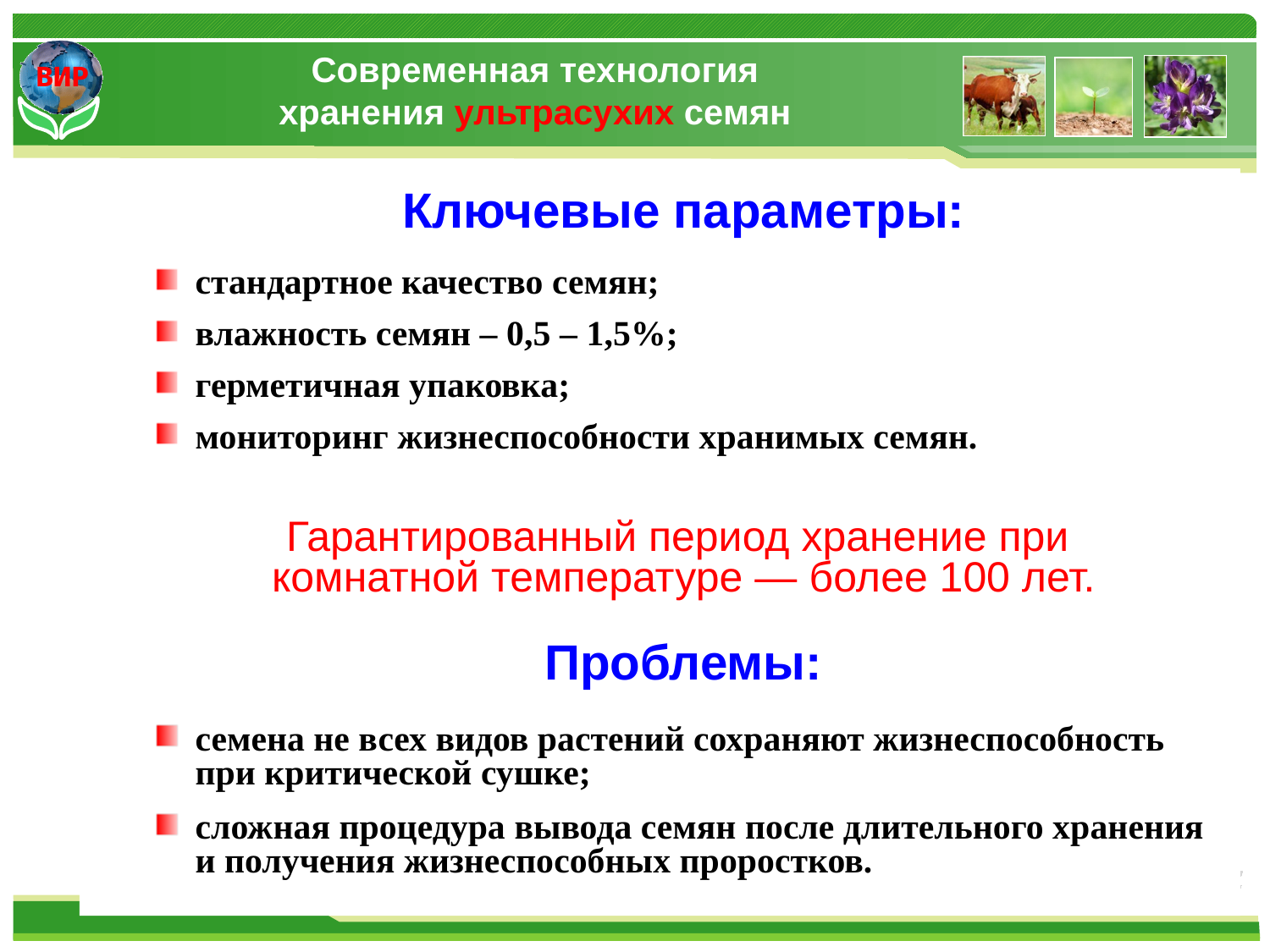

# Современная технология хранения ультрасухих семян
	Ключевые параметры:
стандартное качество семян;
влажность семян – 0,5 – 1,5%;
герметичная упаковка;
мониторинг жизнеспособности хранимых семян.

	Гарантированный период хранение при
комнатной температуре — более 100 лет.

	Проблемы:
семена не всех видов растений сохраняют жизнеспособность при критической сушке;
сложная процедура вывода семян после длительного хранения и получения жизнеспособных проростков.